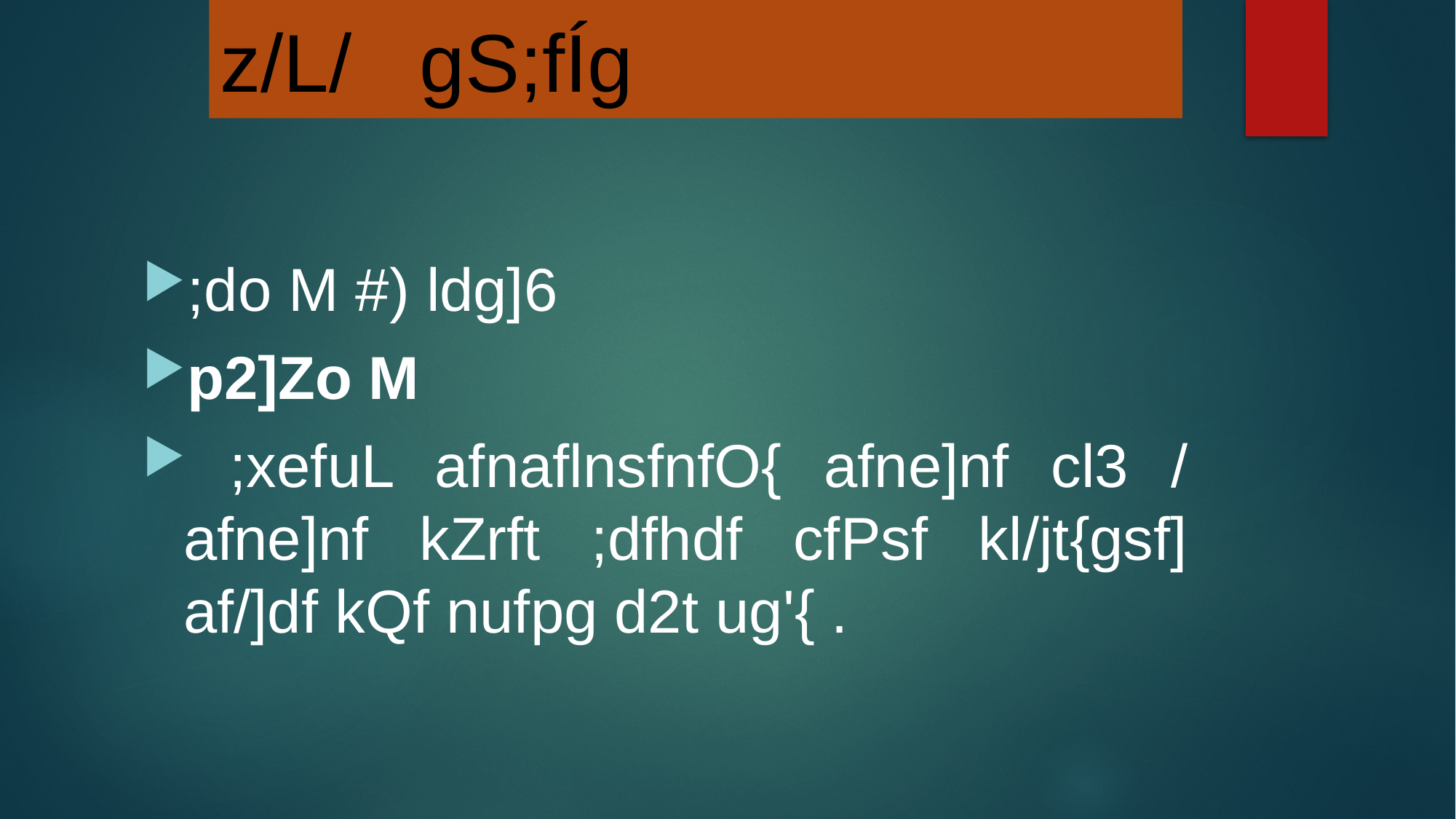

z/L/   gS;fÍg
;do M #) ldg]6
p2]Zo M
 ;xefuL afnaflnsfnfO{ afne]nf cl3 / afne]nf kZrft ;dfhdf cfPsf kl/jt{gsf] af/]df kQf nufpg d2t ug'{ .